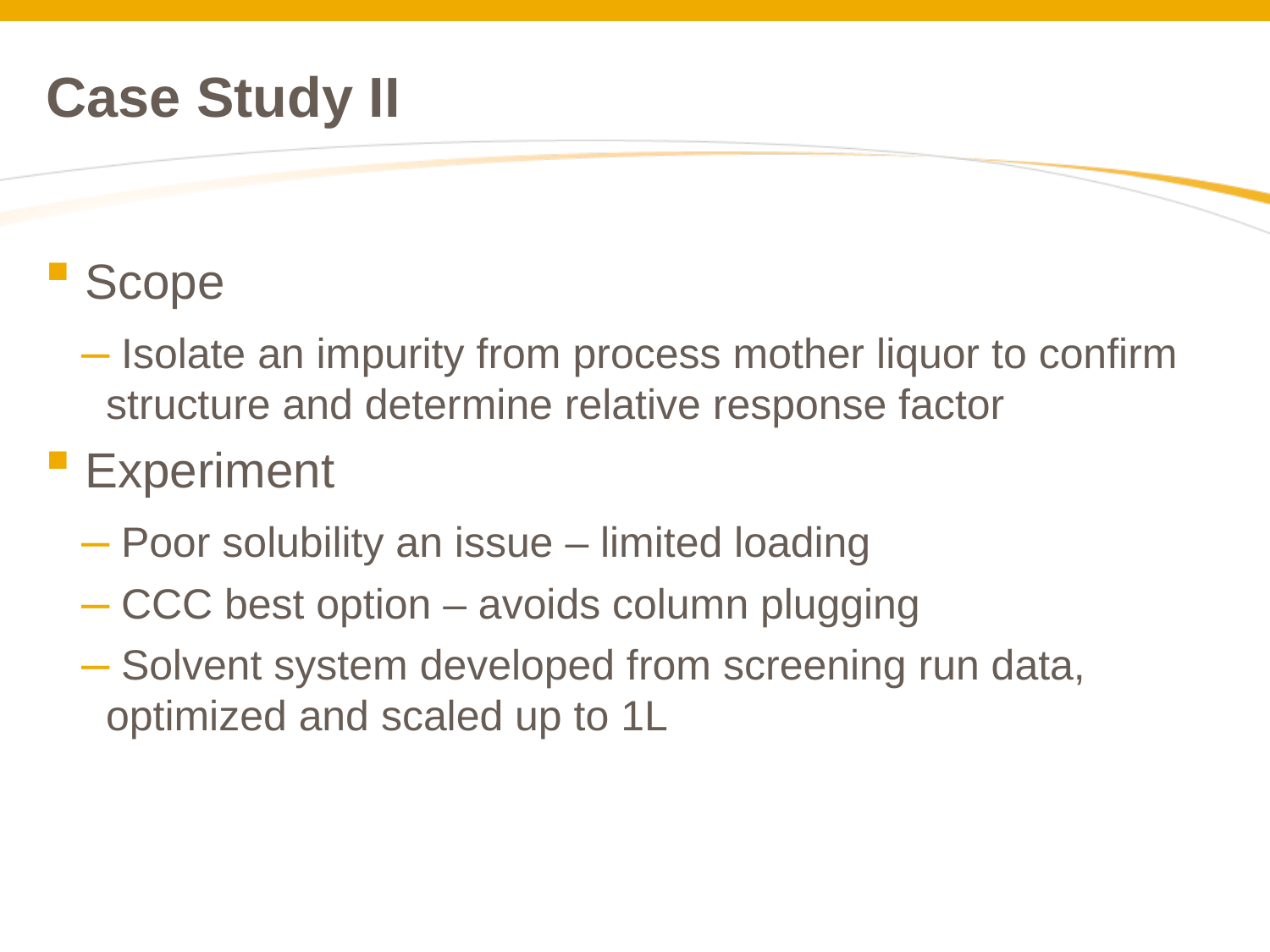

# Case Study II
 Scope
 Isolate an impurity from process mother liquor to confirm structure and determine relative response factor
 Experiment
 Poor solubility an issue – limited loading
 CCC best option – avoids column plugging
 Solvent system developed from screening run data, optimized and scaled up to 1L